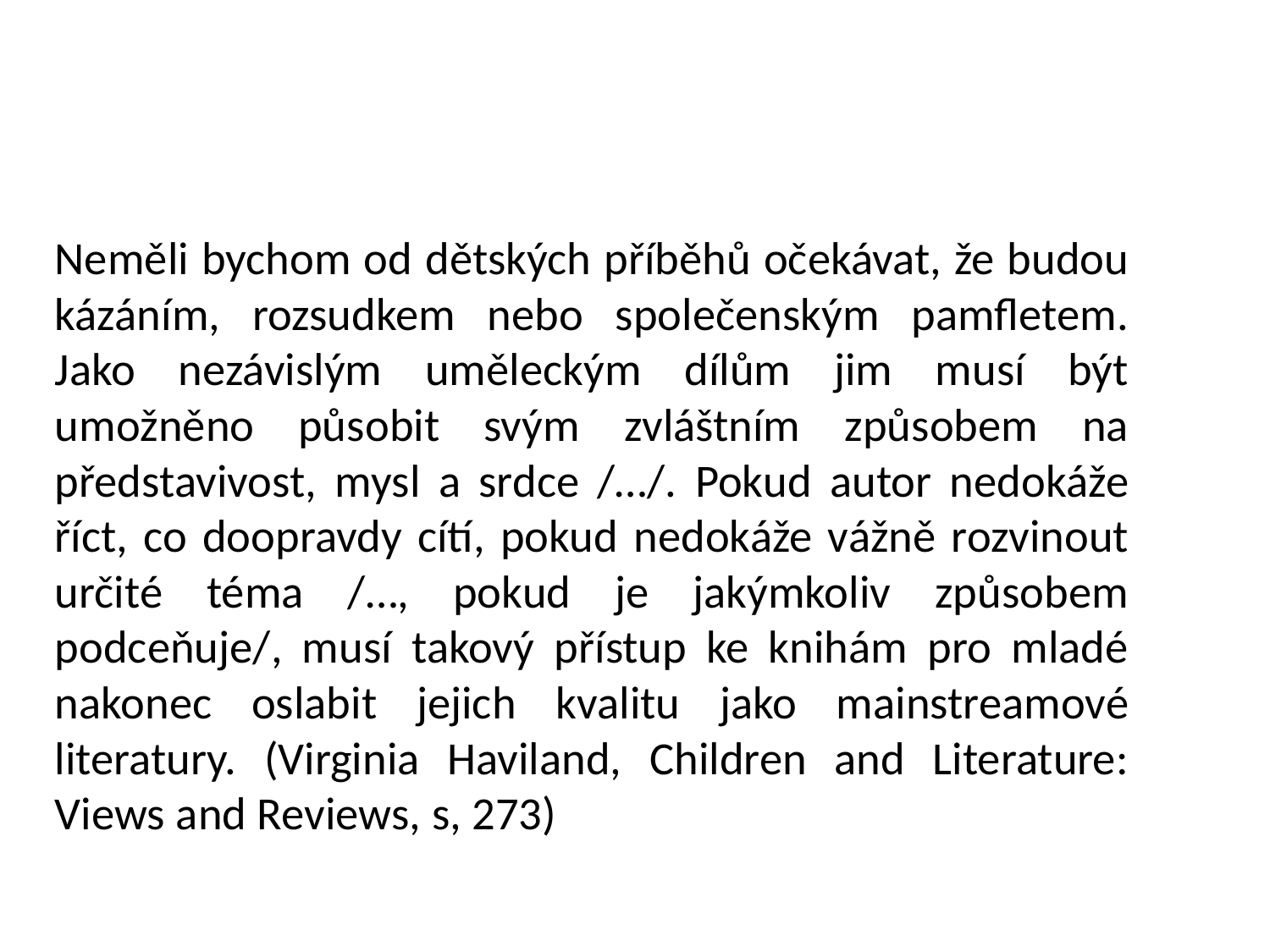

Neměli bychom od dětských příběhů očekávat, že budou kázáním, rozsudkem nebo společenským pamfletem. Jako nezávislým uměleckým dílům jim musí být umožněno působit svým zvláštním způsobem na představivost, mysl a srdce /…/. Pokud autor nedokáže říct, co doopravdy cítí, pokud nedokáže vážně rozvinout určité téma /…, pokud je jakýmkoliv způsobem podceňuje/, musí takový přístup ke knihám pro mladé nakonec oslabit jejich kvalitu jako mainstreamové literatury. (Virginia Haviland, Children and Literature: Views and Reviews, s, 273)